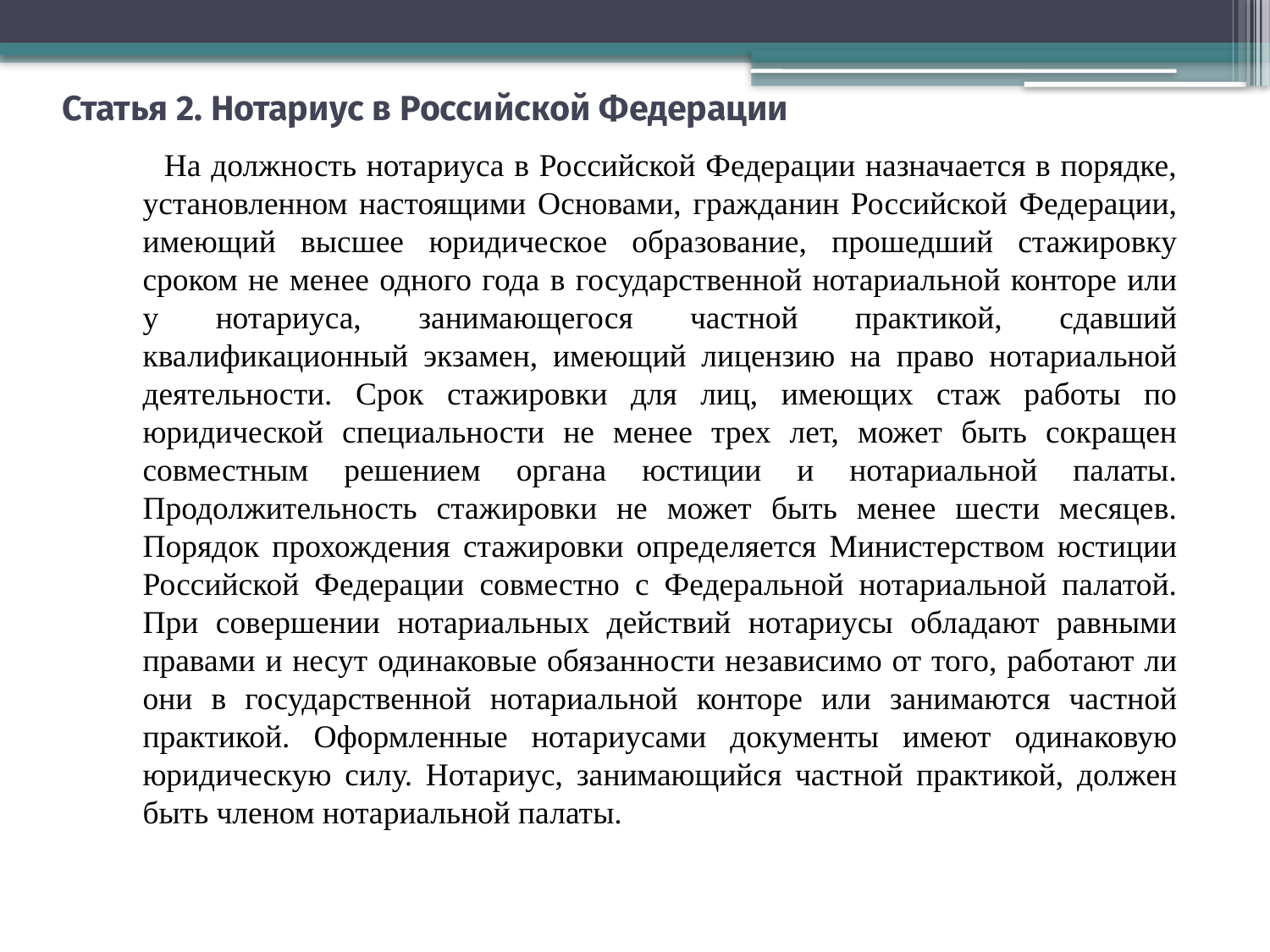

# Статья 2. Нотариус в Российской Федерации
      На должность нотариуса в Российской Федерации назначается в порядке, установленном настоящими Основами, гражданин Российской Федерации, имеющий высшее юридическое образование, прошедший стажировку сроком не менее одного года в государственной нотариальной конторе или у нотариуса, занимающегося частной практикой, сдавший квалификационный экзамен, имеющий лицензию на право нотариальной деятельности. Срок стажировки для лиц, имеющих стаж работы по юридической специальности не менее трех лет, может быть сокращен совместным решением органа юстиции и нотариальной палаты. Продолжительность стажировки не может быть менее шести месяцев. Порядок прохождения стажировки определяется Министерством юстиции Российской Федерации совместно с Федеральной нотариальной палатой. При совершении нотариальных действий нотариусы обладают равными правами и несут одинаковые обязанности независимо от того, работают ли они в государственной нотариальной конторе или занимаются частной практикой. Оформленные нотариусами документы имеют одинаковую юридическую силу. Нотариус, занимающийся частной практикой, должен быть членом нотариальной палаты.